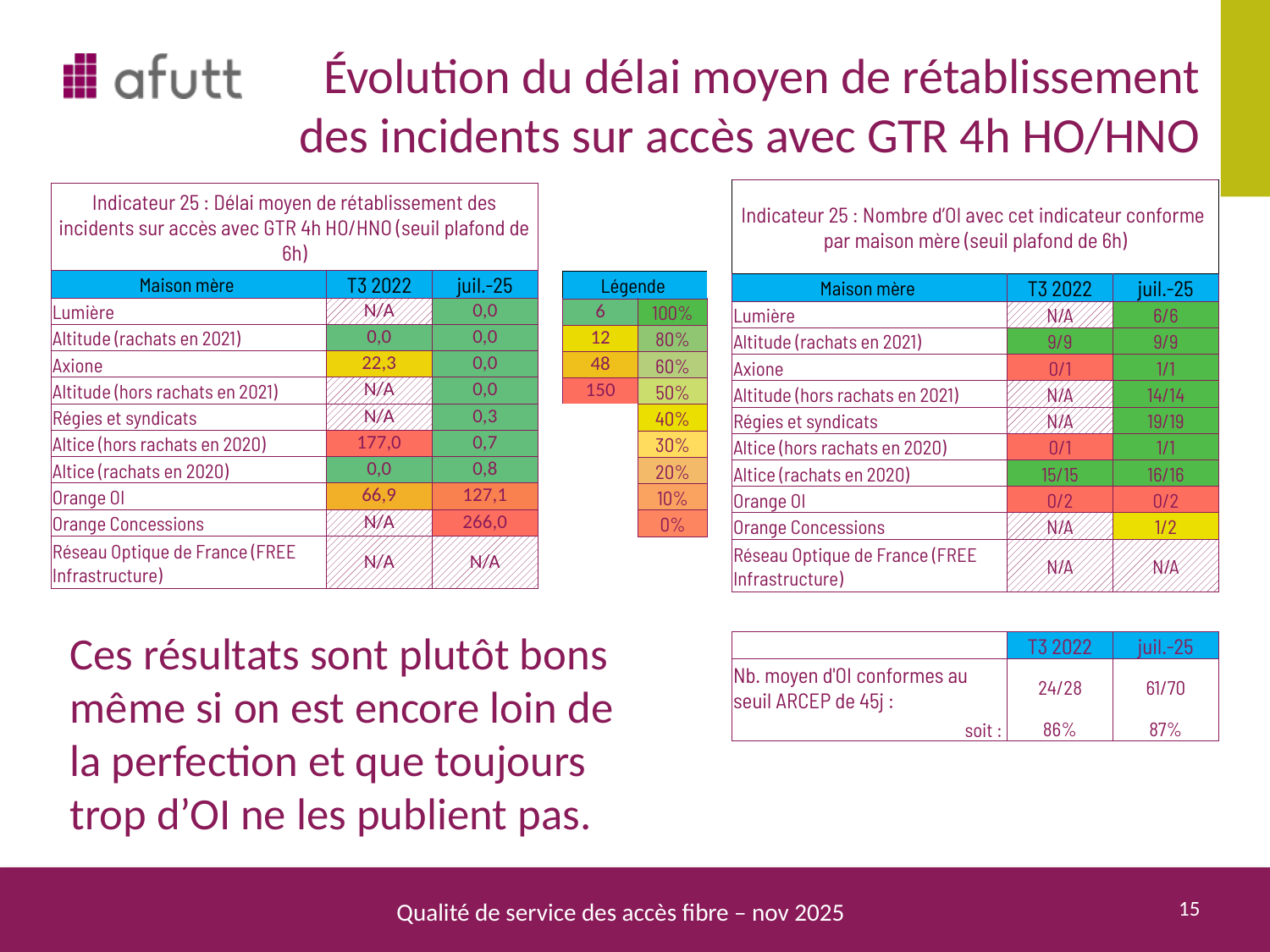

# Évolution du délai moyen de rétablissement des incidents sur accès avec GTR 4h HO/HNO
| Indicateur 25 : Nombre d’OI avec cet indicateur conforme par maison mère (seuil plafond de 6h) |  |  |
| --- | --- | --- |
| Maison mère | T3 2022 | juil.-25 |
| Lumière | N/A | 6/6 |
| Altitude (rachats en 2021) | 9/9 | 9/9 |
| Axione | 0/1 | 1/1 |
| Altitude (hors rachats en 2021) | N/A | 14/14 |
| Régies et syndicats | N/A | 19/19 |
| Altice (hors rachats en 2020) | 0/1 | 1/1 |
| Altice (rachats en 2020) | 15/15 | 16/16 |
| Orange OI | 0/2 | 0/2 |
| Orange Concessions | N/A | 1/2 |
| Réseau Optique de France (FREE Infrastructure) | N/A | N/A |
| Indicateur 25 : Délai moyen de rétablissement des incidents sur accès avec GTR 4h HO/HNO (seuil plafond de 6h) |  |  |
| --- | --- | --- |
| Maison mère | T3 2022 | juil.-25 |
| Lumière | N/A | 0,0 |
| Altitude (rachats en 2021) | 0,0 | 0,0 |
| Axione | 22,3 | 0,0 |
| Altitude (hors rachats en 2021) | N/A | 0,0 |
| Régies et syndicats | N/A | 0,3 |
| Altice (hors rachats en 2020) | 177,0 | 0,7 |
| Altice (rachats en 2020) | 0,0 | 0,8 |
| Orange OI | 66,9 | 127,1 |
| Orange Concessions | N/A | 266,0 |
| Réseau Optique de France (FREE Infrastructure) | N/A | N/A |
| Légende |  |
| --- | --- |
| 6 | 100% |
| 12 | 80% |
| 48 | 60% |
| 150 | 50% |
|  | 40% |
|  | 30% |
|  | 20% |
|  | 10% |
|  | 0% |
Ces résultats sont plutôt bons même si on est encore loin de la perfection et que toujours trop d’OI ne les publient pas.
|  | T3 2022 | juil.-25 |
| --- | --- | --- |
| Nb. moyen d'OI conformes au seuil ARCEP de 45j : | 24/28 | 61/70 |
| soit : | 86% | 87% |
15